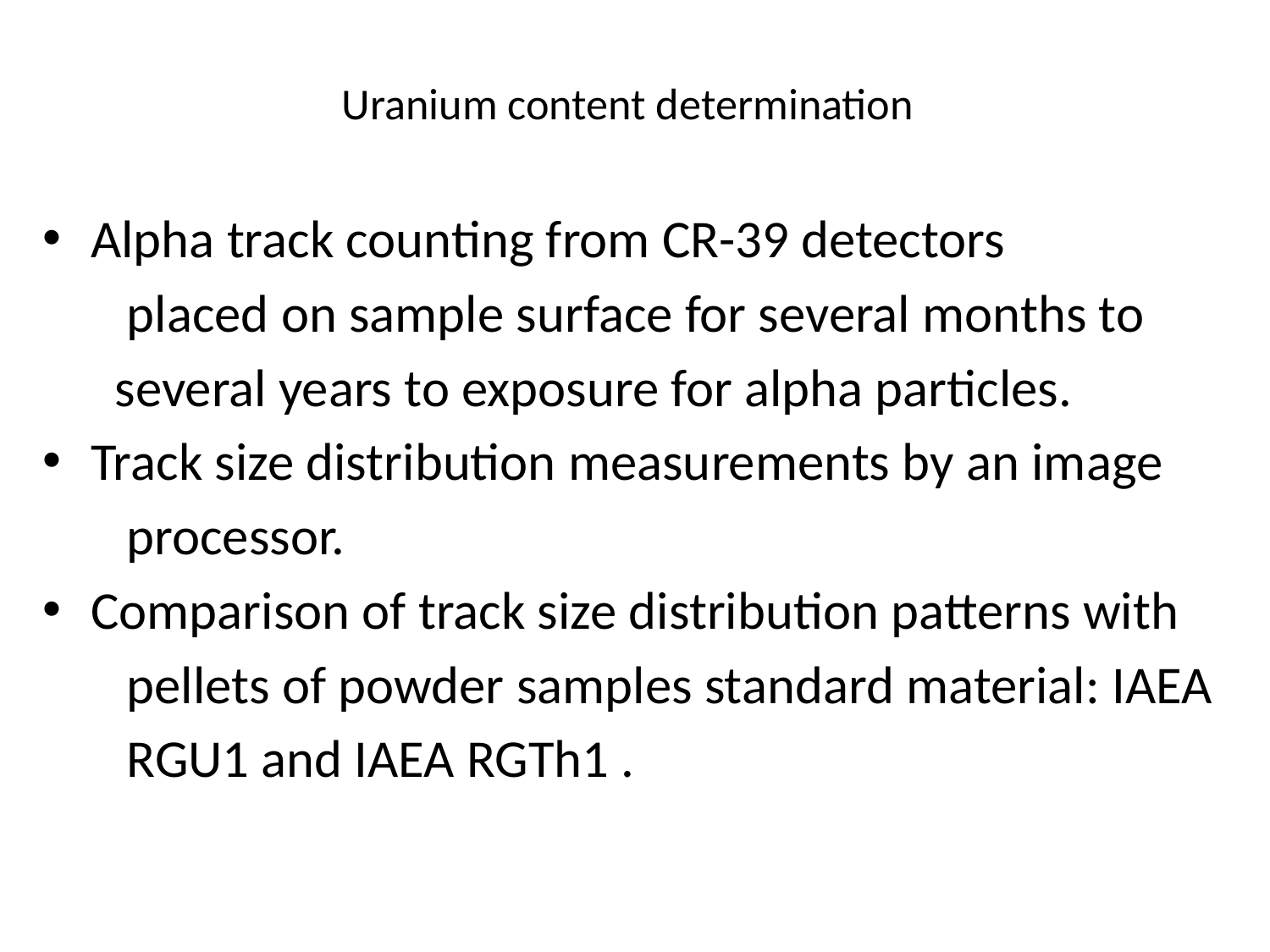

# Uranium content determination
Alpha track counting from CR-39 detectors
       placed on sample surface for several months to
      several years to exposure for alpha particles.
Track size distribution measurements by an image
       processor.
Comparison of track size distribution patterns with
       pellets of powder samples standard material: IAEA
       RGU1 and IAEA RGTh1 .